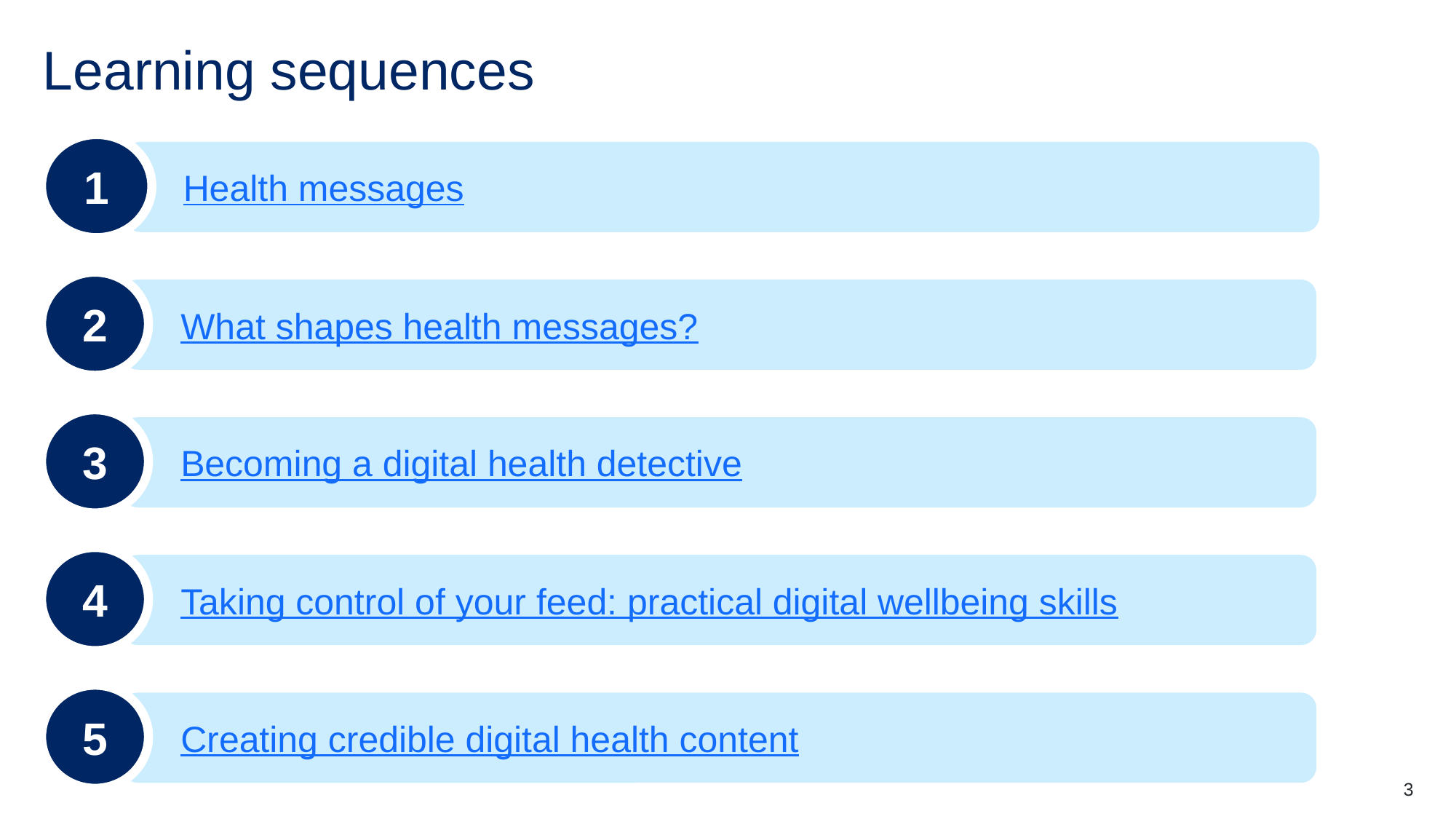

# Learning sequences
1
Health messages
2
What shapes health messages?
3
Becoming a digital health detective
4
Taking control of your feed: practical digital wellbeing skills
5
Creating credible digital health content
3